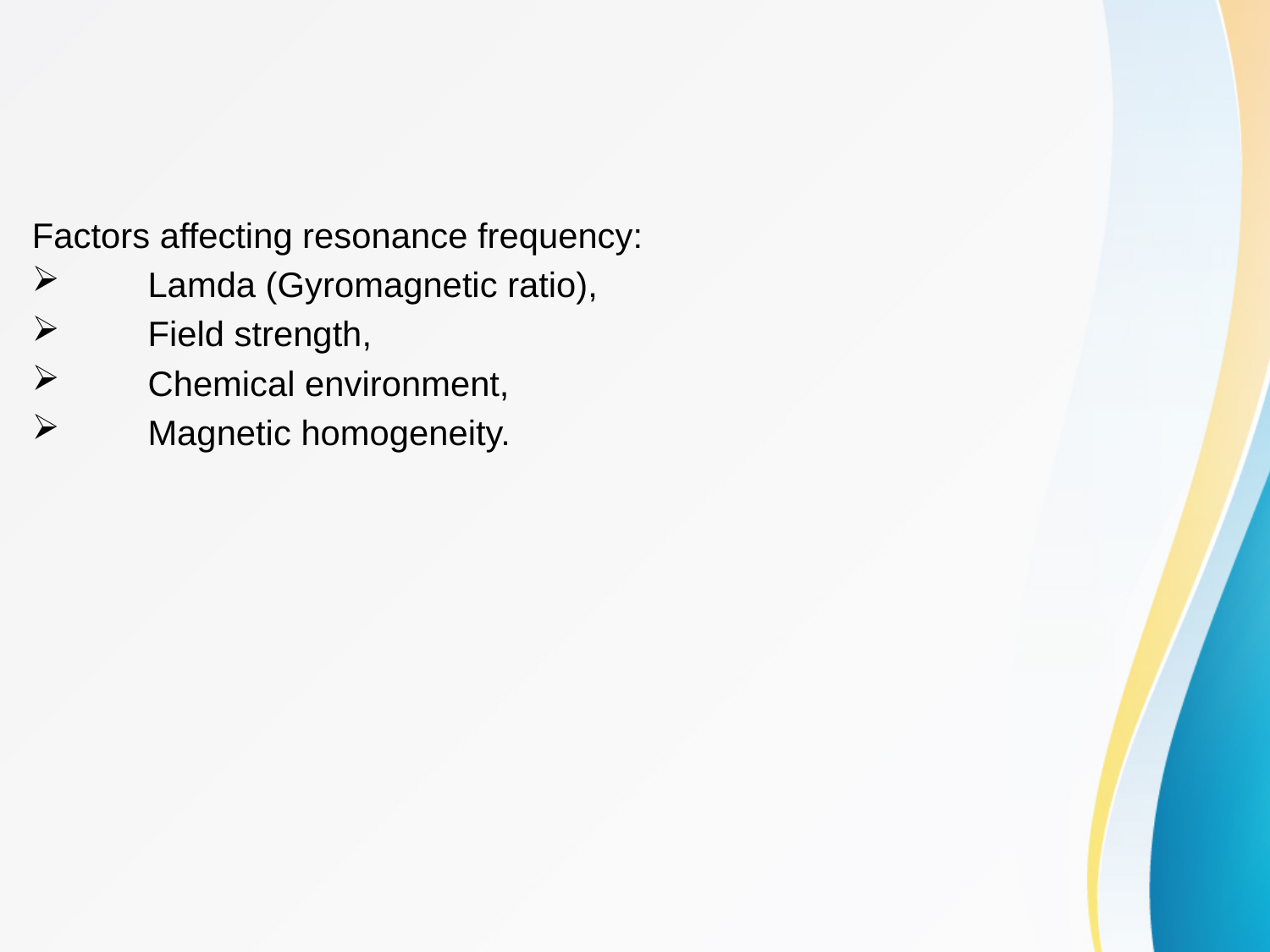

Factors affecting resonance frequency:
       Lamda (Gyromagnetic ratio),
       Field strength,
       Chemical environment,
       Magnetic homogeneity.